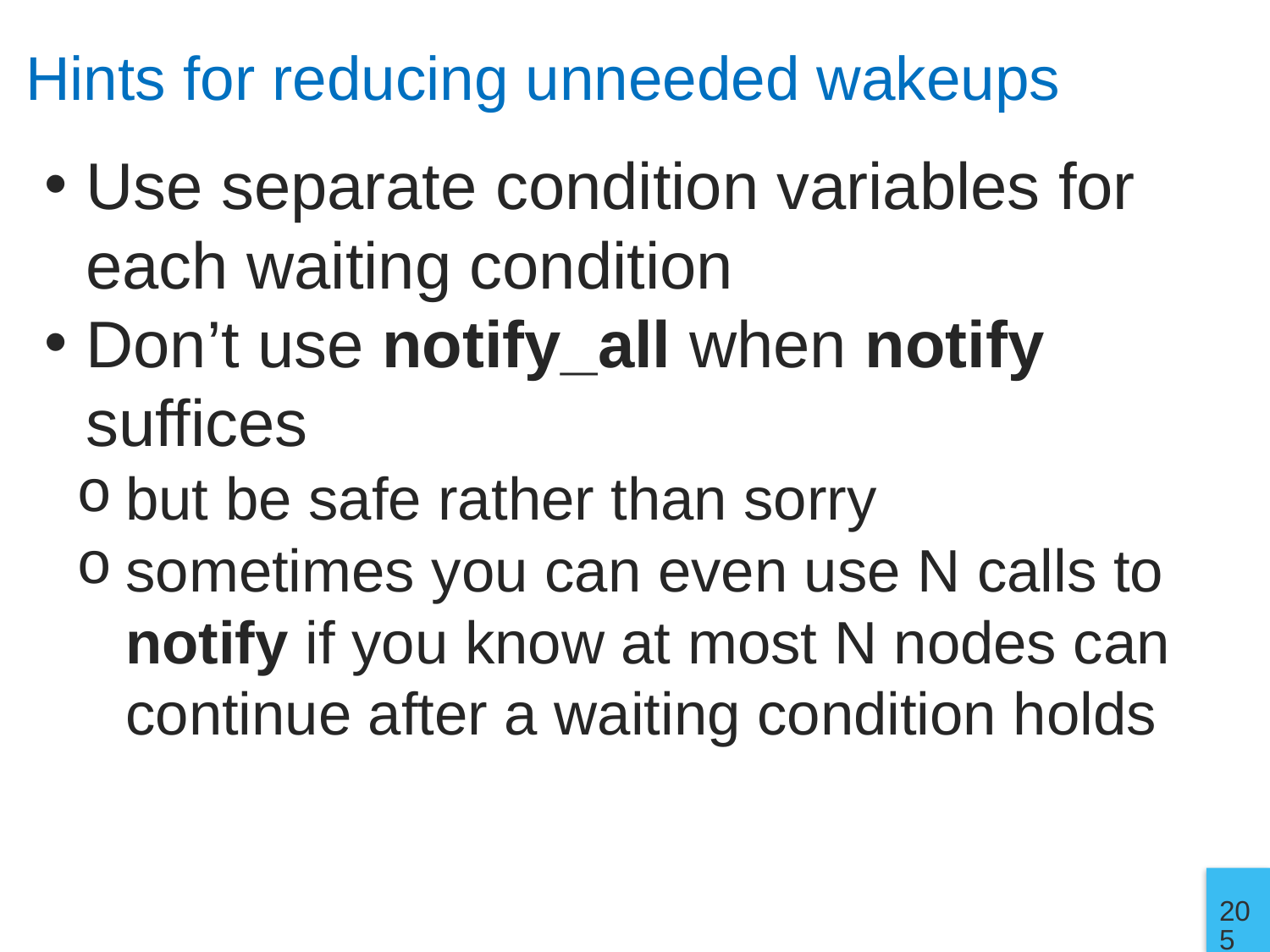

# Hints for reducing unneeded wakeups
Use separate condition variables for each waiting condition
Don’t use notify_all when notify suffices
but be safe rather than sorry
sometimes you can even use N calls to notify if you know at most N nodes can continue after a waiting condition holds
205